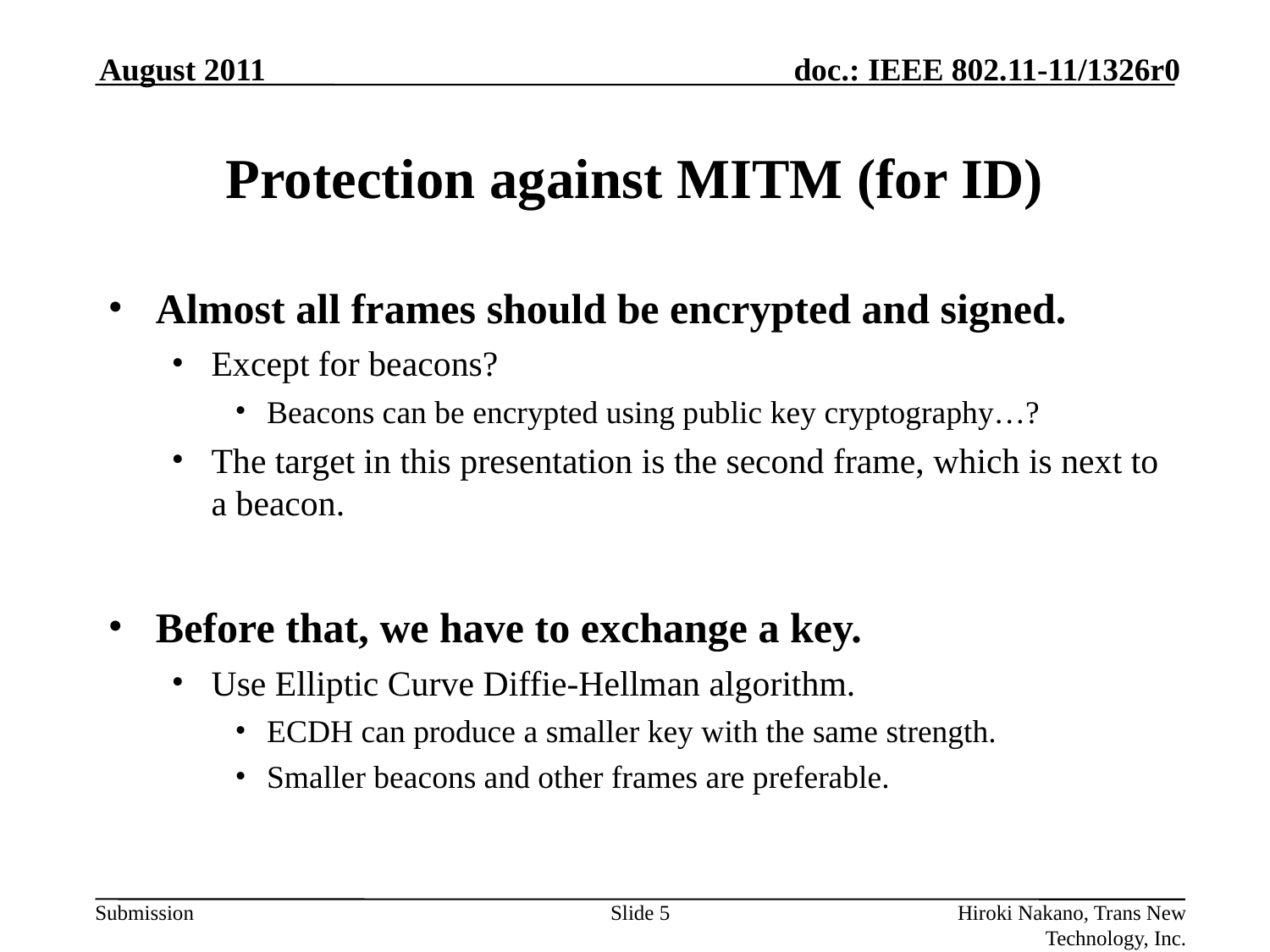

August 2011
# Protection against MITM (for ID)
Almost all frames should be encrypted and signed.
Except for beacons?
Beacons can be encrypted using public key cryptography…?
The target in this presentation is the second frame, which is next to a beacon.

Before that, we have to exchange a key.
Use Elliptic Curve Diffie-Hellman algorithm.
ECDH can produce a smaller key with the same strength.
Smaller beacons and other frames are preferable.
Slide 5
Hiroki Nakano, Trans New Technology, Inc.